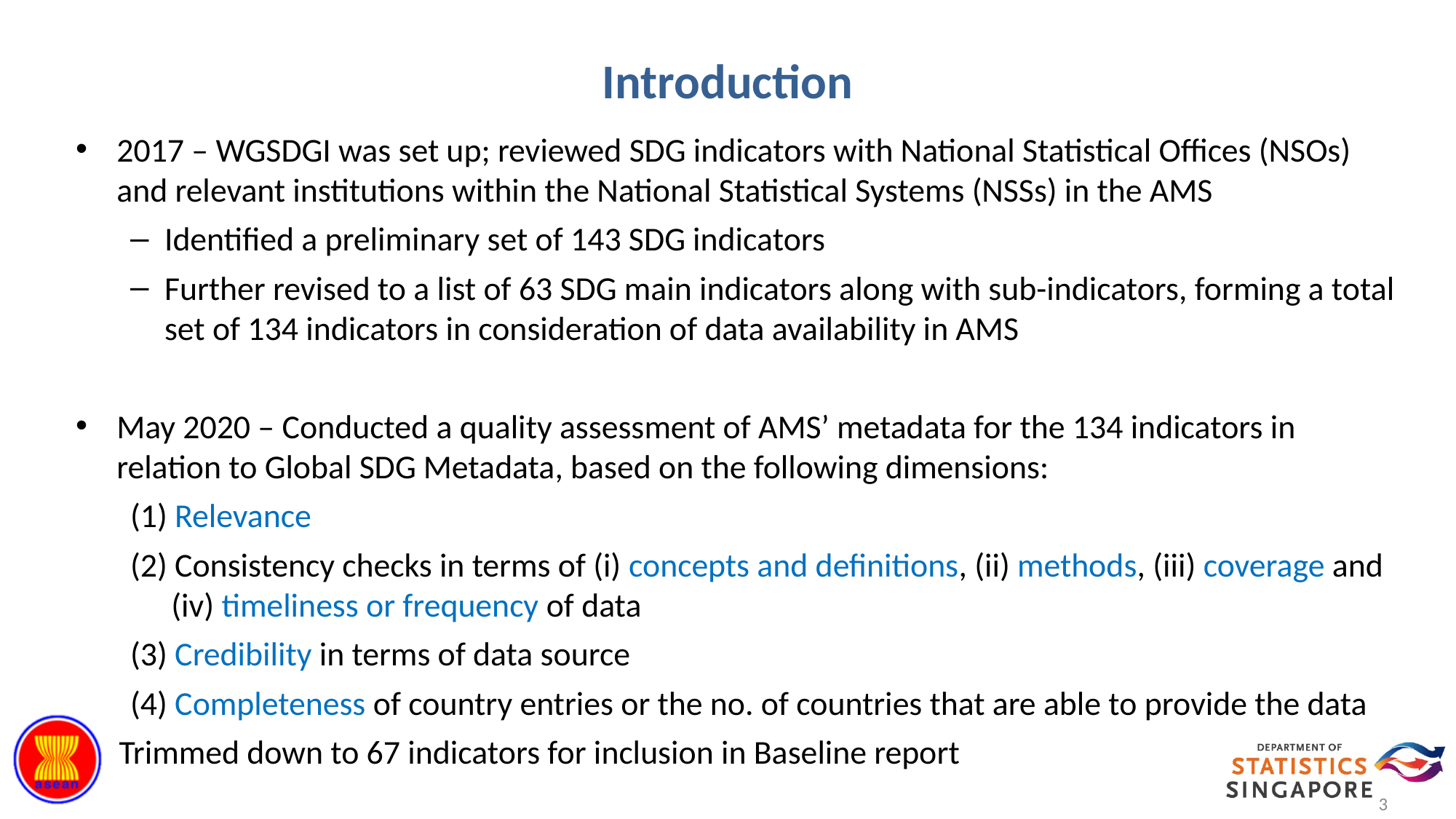

Introduction
2017 – WGSDGI was set up; reviewed SDG indicators with National Statistical Offices (NSOs) and relevant institutions within the National Statistical Systems (NSSs) in the AMS
Identified a preliminary set of 143 SDG indicators
Further revised to a list of 63 SDG main indicators along with sub-indicators, forming a total set of 134 indicators in consideration of data availability in AMS

May 2020 – Conducted a quality assessment of AMS’ metadata for the 134 indicators in relation to Global SDG Metadata, based on the following dimensions:
(1) Relevance
(2) Consistency checks in terms of (i) concepts and definitions, (ii) methods, (iii) coverage and (iv) timeliness or frequency of data
(3) Credibility in terms of data source
(4) Completeness of country entries or the no. of countries that are able to provide the data
Trimmed down to 67 indicators for inclusion in Baseline report